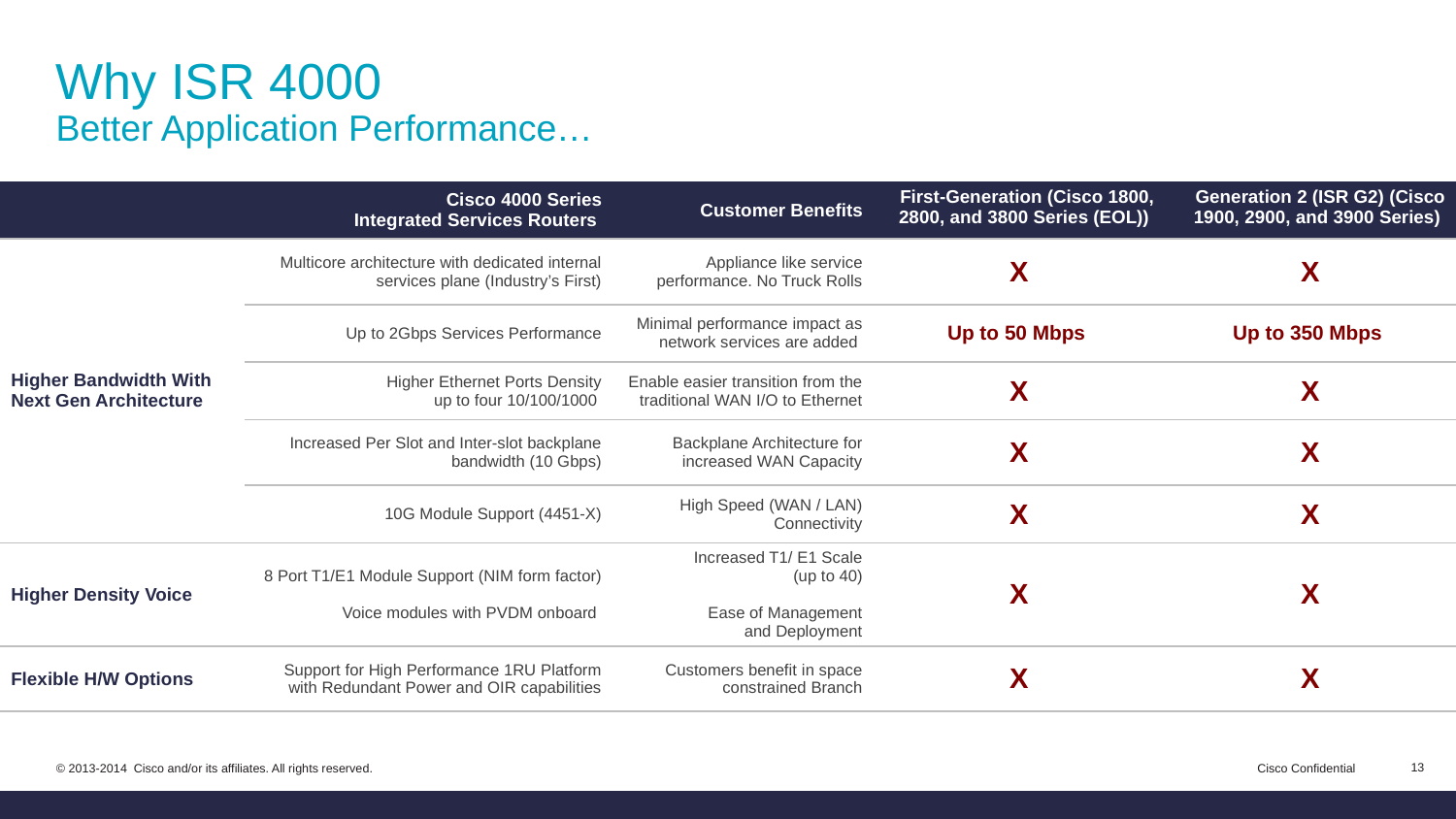

# Why ISR 4000 Better Application Performance…
|  | Cisco 4000 Series Integrated Services Routers | Customer Benefits | First-Generation (Cisco 1800, 2800, and 3800 Series (EOL)) | Generation 2 (ISR G2) (Cisco 1900, 2900, and 3900 Series) |
| --- | --- | --- | --- | --- |
| Higher Bandwidth With Next Gen Architecture | Multicore architecture with dedicated internal services plane (Industry’s First) | Appliance like service performance. No Truck Rolls | X | X |
|  | Up to 2Gbps Services Performance | Minimal performance impact as network services are added | Up to 50 Mbps | Up to 350 Mbps |
|  | Higher Ethernet Ports Density up to four 10/100/1000 | Enable easier transition from the traditional WAN I/O to Ethernet | X | X |
|  | Increased Per Slot and Inter-slot backplane bandwidth (10 Gbps) | Backplane Architecture for increased WAN Capacity | X | X |
|  | 10G Module Support (4451-X) | High Speed (WAN / LAN) Connectivity | X | X |
| Higher Density Voice | 8 Port T1/E1 Module Support (NIM form factor) Voice modules with PVDM onboard | Increased T1/ E1 Scale (up to 40) Ease of Management and Deployment | X | X |
| Flexible H/W Options | Support for High Performance 1RU Platform with Redundant Power and OIR capabilities | Customers benefit in space constrained Branch | X | X |